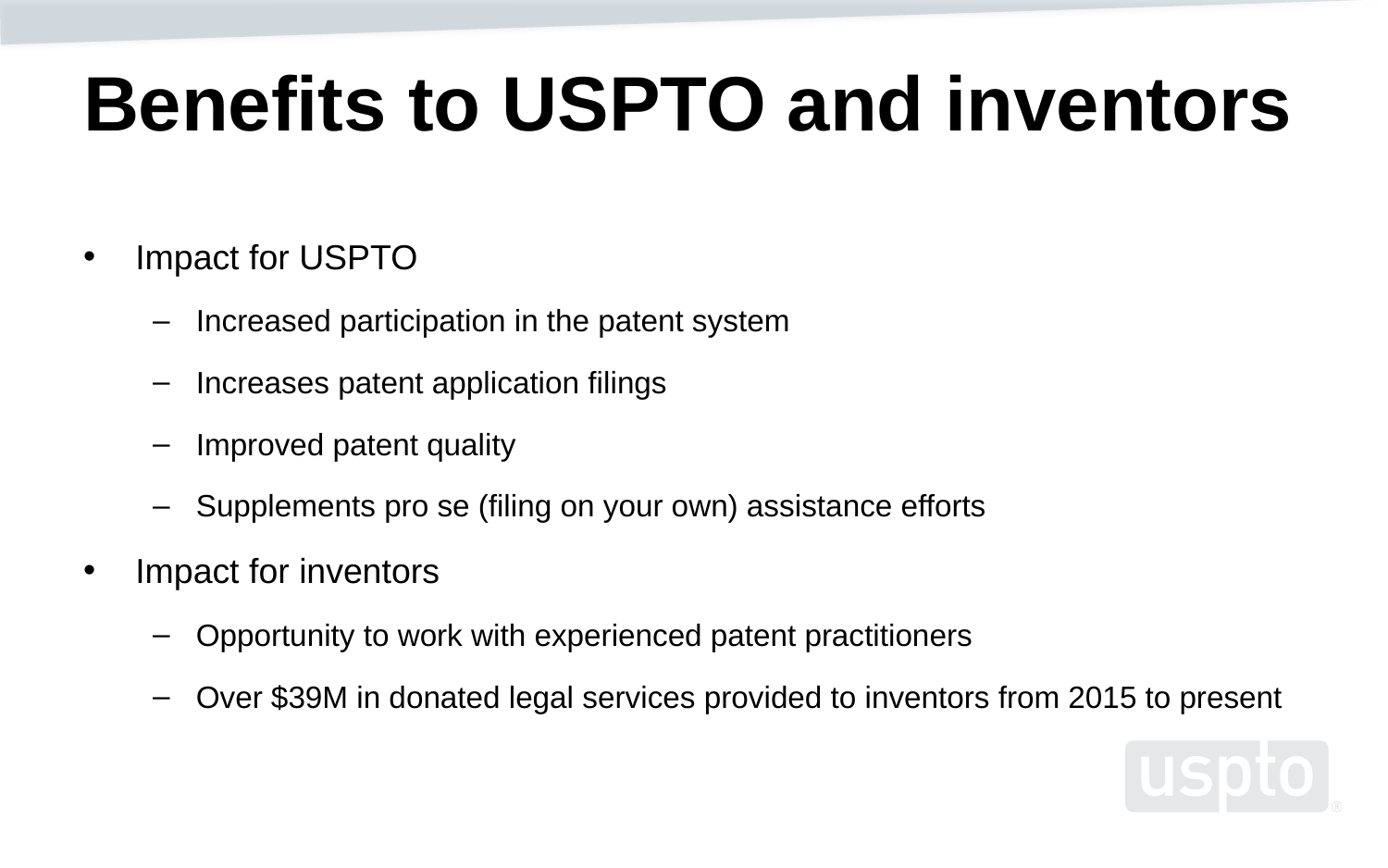

# Benefits to USPTO and inventors
Impact for USPTO
Increased participation in the patent system
Increases patent application filings
Improved patent quality
Supplements pro se (filing on your own) assistance efforts
Impact for inventors
Opportunity to work with experienced patent practitioners
Over $39M in donated legal services provided to inventors from 2015 to present